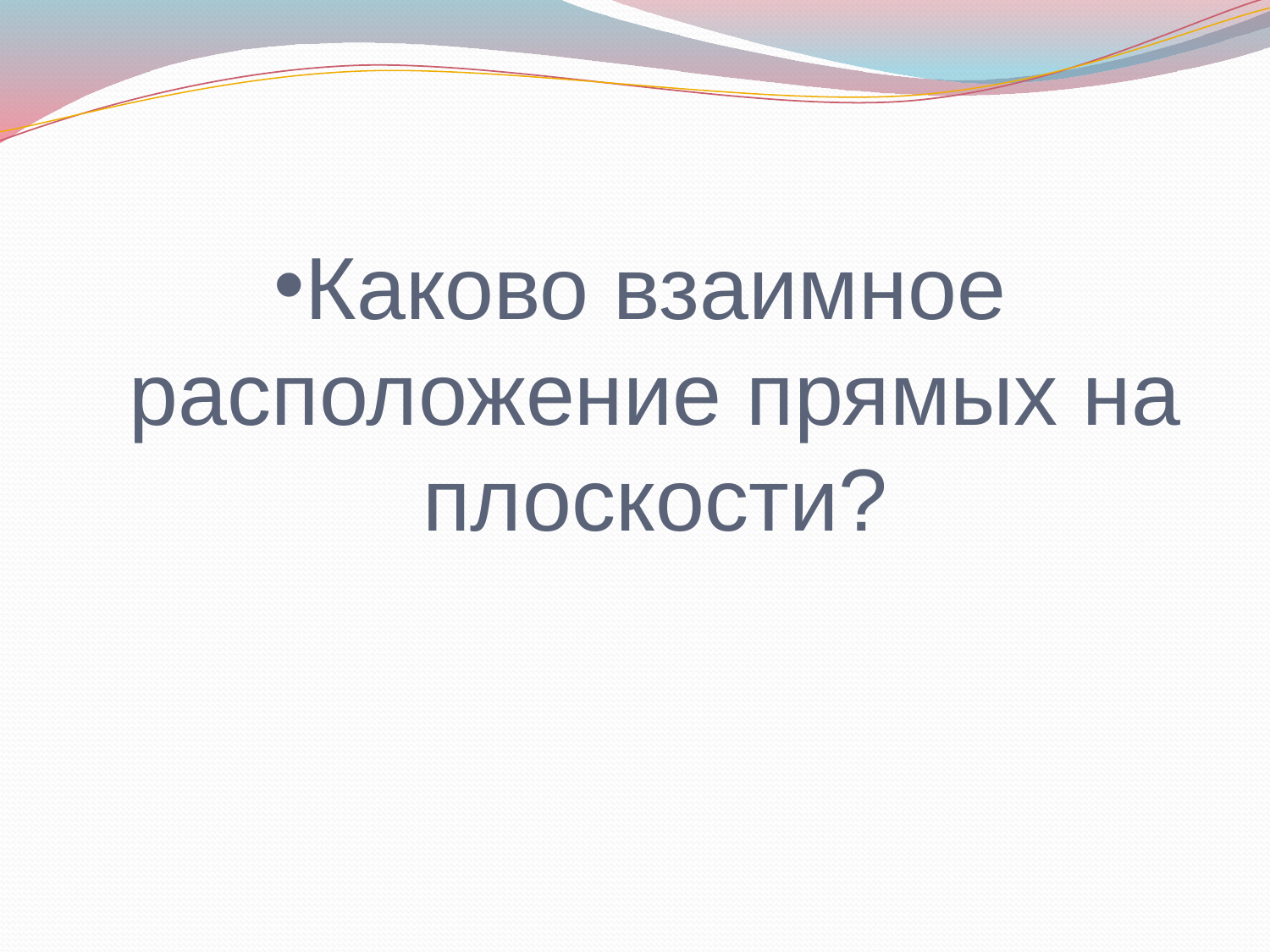

# Каково взаимное расположение прямых на плоскости?